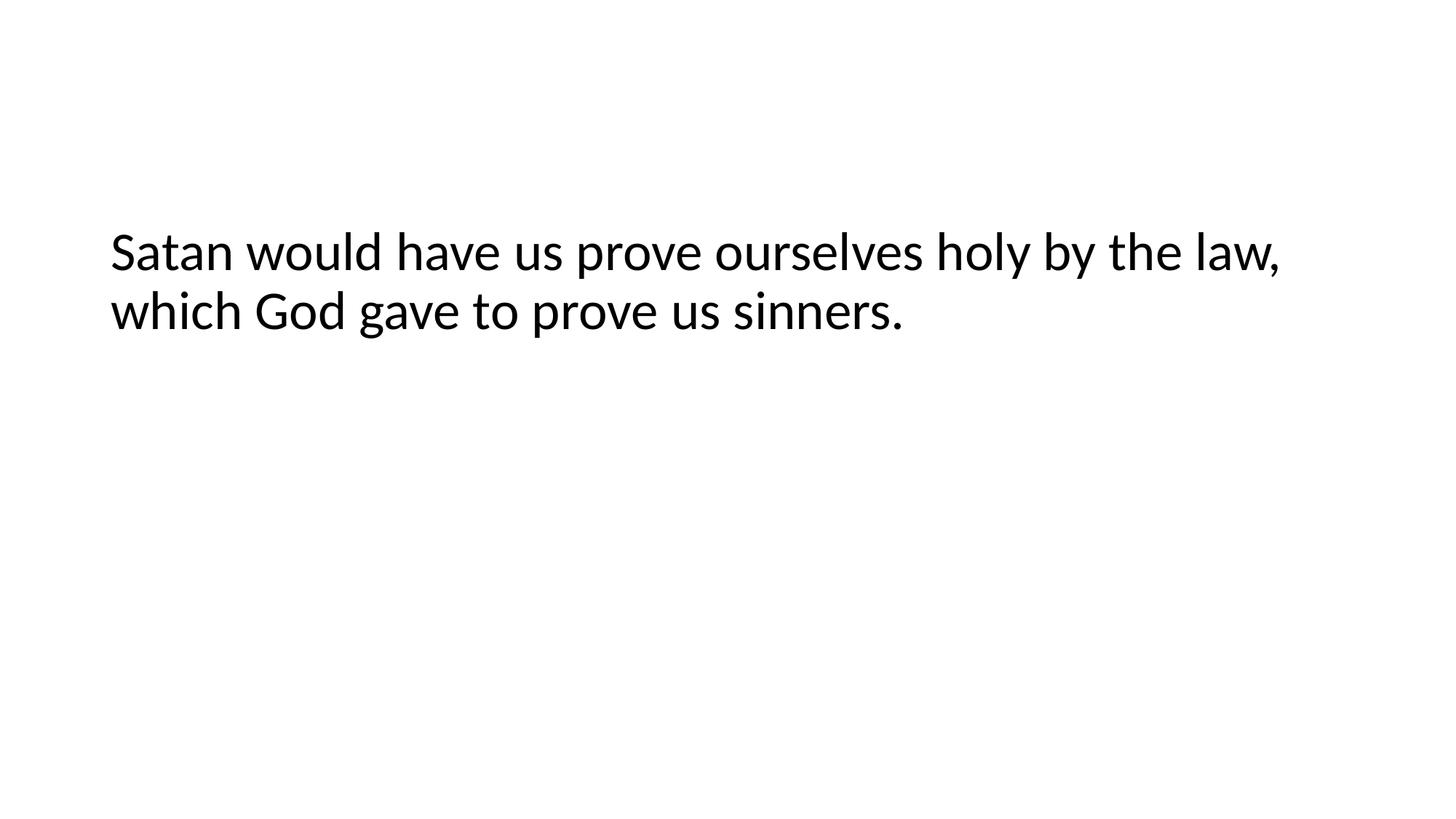

#
Satan would have us prove ourselves holy by the law, which God gave to prove us sinners.